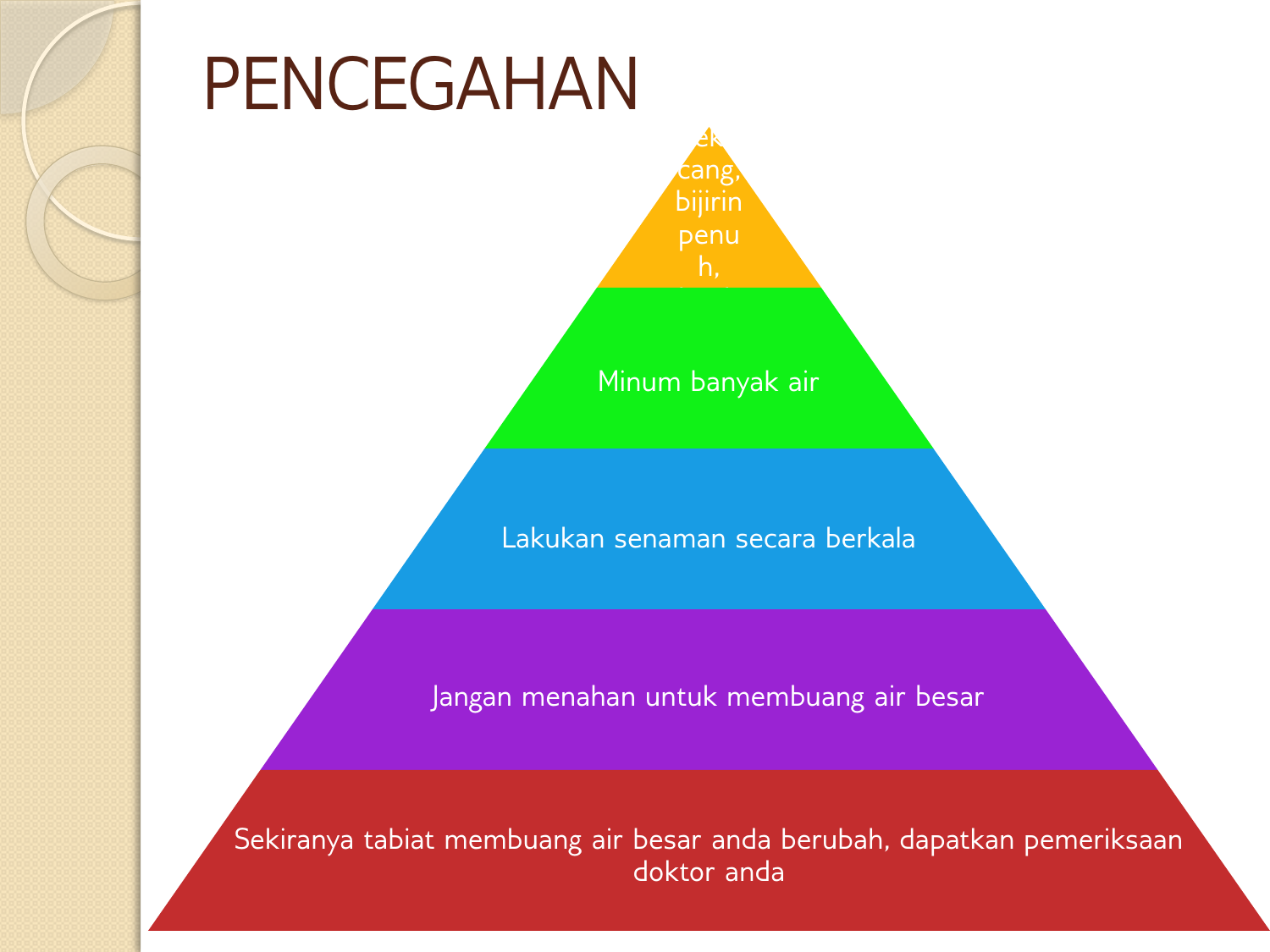

# PENCEGAHAN
Makan banyak kekacang, bijirin penuh, buahan segar dan sayuran
Minum banyak air
Lakukan senaman secara berkala
Jangan menahan untuk membuang air besar
Sekiranya tabiat membuang air besar anda berubah, dapatkan pemeriksaan doktor anda